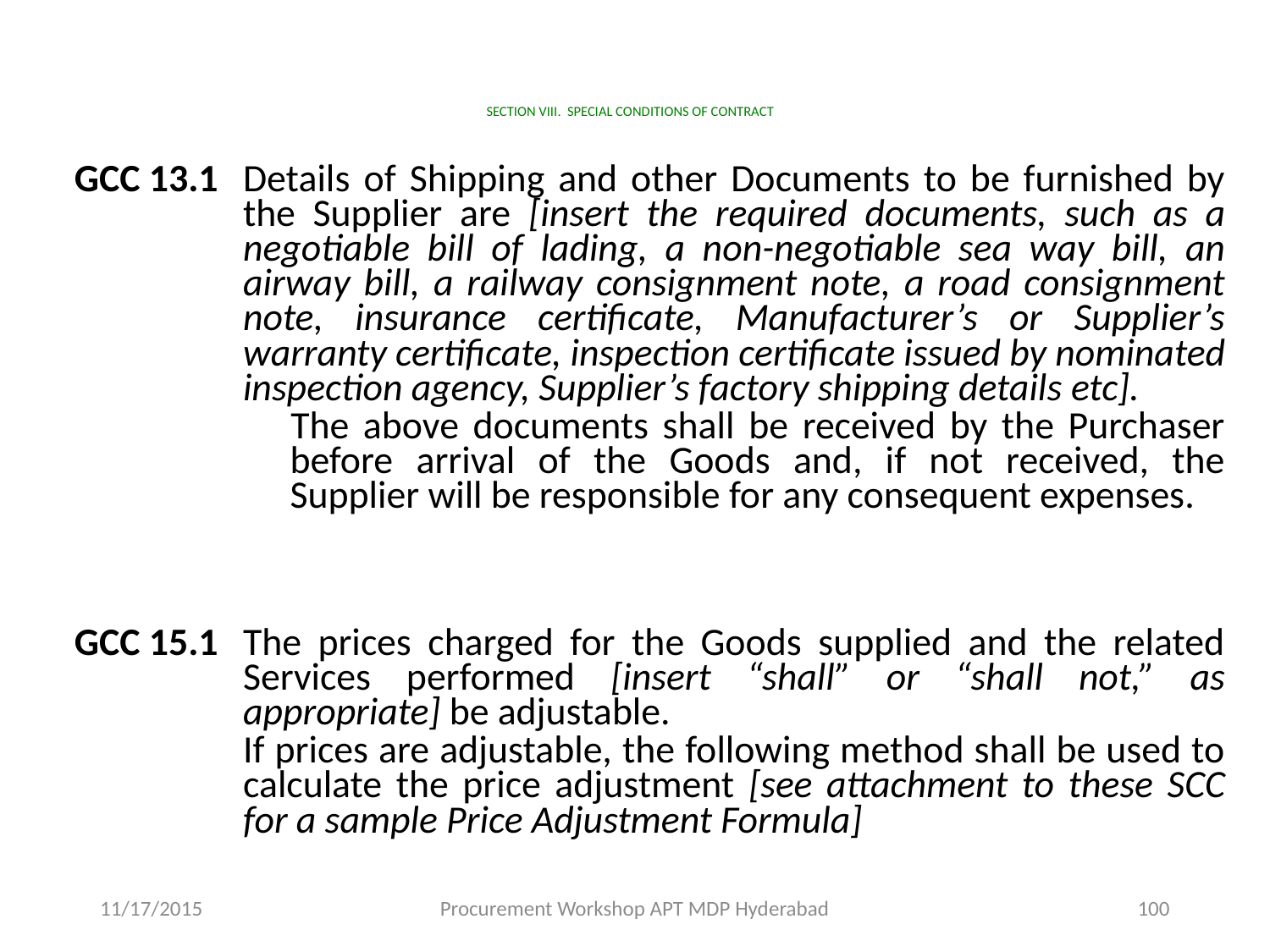

# SECTION VIII.  SPECIAL CONDITIONS OF CONTRACT

| GCC 13.1 | Details of Shipping and other Documents to be furnished by the Supplier are [insert the required documents, such as a negotiable bill of lading, a non-negotiable sea way bill, an airway bill, a railway consignment note, a road consignment note, insurance certificate, Manufacturer’s or Supplier’s warranty certificate, inspection certificate issued by nominated inspection agency, Supplier’s factory shipping details etc]. The above documents shall be received by the Purchaser before arrival of the Goods and, if not received, the Supplier will be responsible for any consequent expenses. |
| --- | --- |
| GCC 15.1 | The prices charged for the Goods supplied and the related Services performed [insert “shall” or “shall not,” as appropriate] be adjustable. If prices are adjustable, the following method shall be used to calculate the price adjustment [see attachment to these SCC for a sample Price Adjustment Formula] |
11/17/2015
Procurement Workshop APT MDP Hyderabad
100